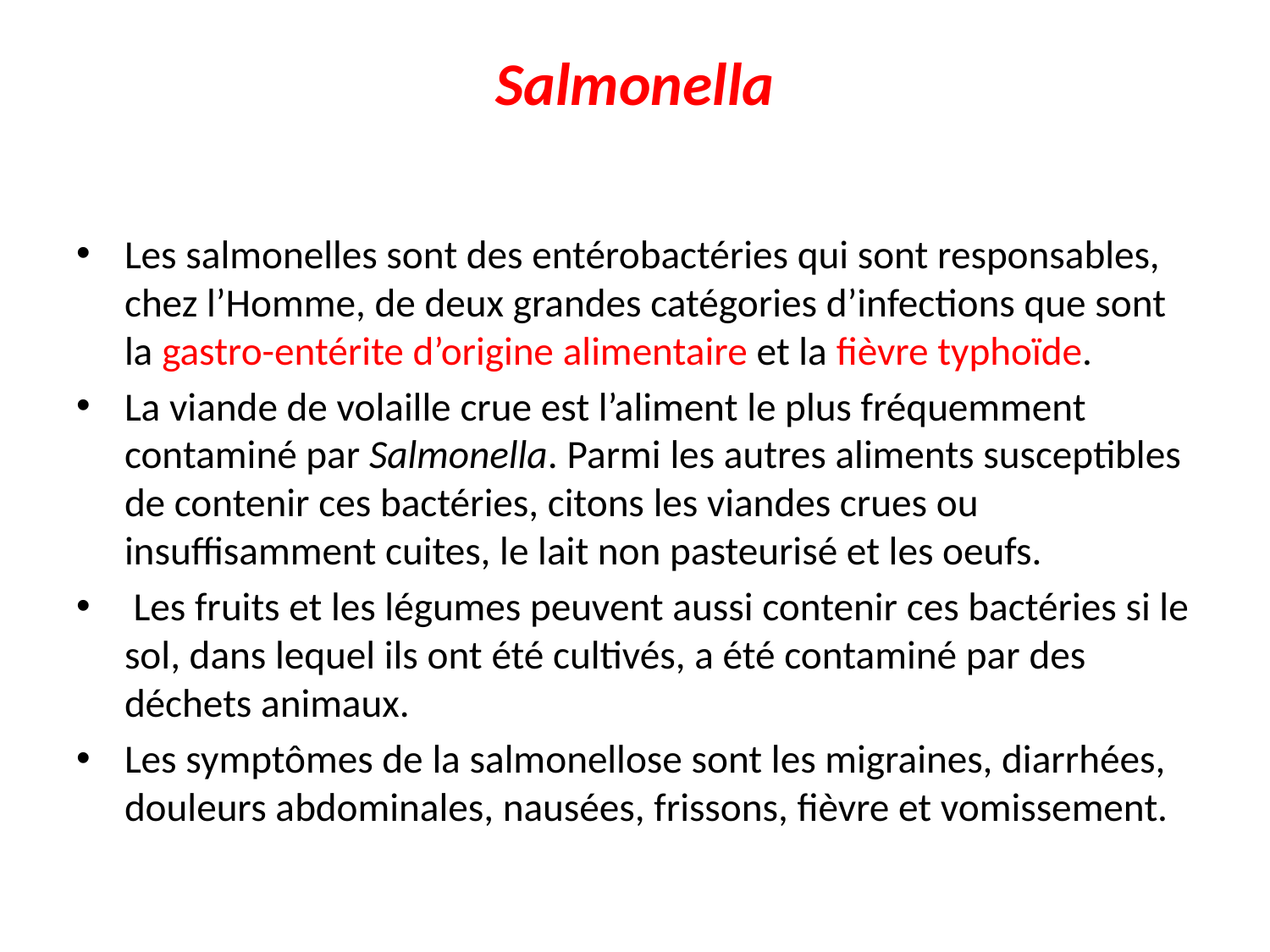

# Salmonella
Les salmonelles sont des entérobactéries qui sont responsables, chez l’Homme, de deux grandes catégories d’infections que sont la gastro-entérite d’origine alimentaire et la fièvre typhoïde.
La viande de volaille crue est l’aliment le plus fréquemment contaminé par Salmonella. Parmi les autres aliments susceptibles de contenir ces bactéries, citons les viandes crues ou insuffisamment cuites, le lait non pasteurisé et les oeufs.
 Les fruits et les légumes peuvent aussi contenir ces bactéries si le sol, dans lequel ils ont été cultivés, a été contaminé par des déchets animaux.
Les symptômes de la salmonellose sont les migraines, diarrhées, douleurs abdominales, nausées, frissons, fièvre et vomissement.